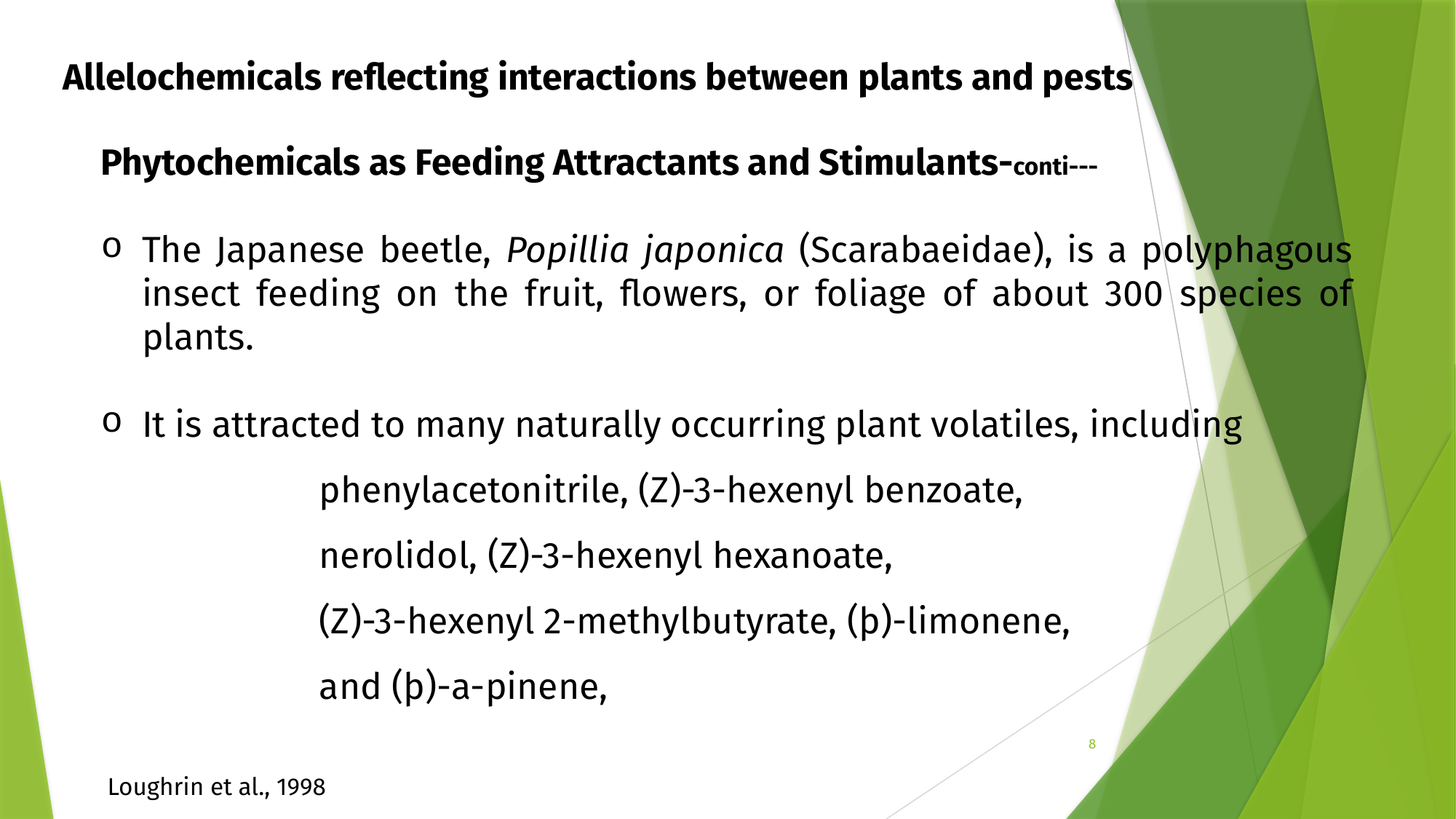

Allelochemicals reflecting interactions between plants and pests
Phytochemicals as Feeding Attractants and Stimulants-conti---

The Japanese beetle, Popillia japonica (Scarabaeidae), is a polyphagous insect feeding on the fruit, flowers, or foliage of about 300 species of plants.

It is attracted to many naturally occurring plant volatiles, including
		phenylacetonitrile, (Z)-3-hexenyl benzoate,
		nerolidol, (Z)-3-hexenyl hexanoate,
		(Z)-3-hexenyl 2-methylbutyrate, (þ)-limonene,
		and (þ)-a-pinene,
8
 Loughrin et al., 1998